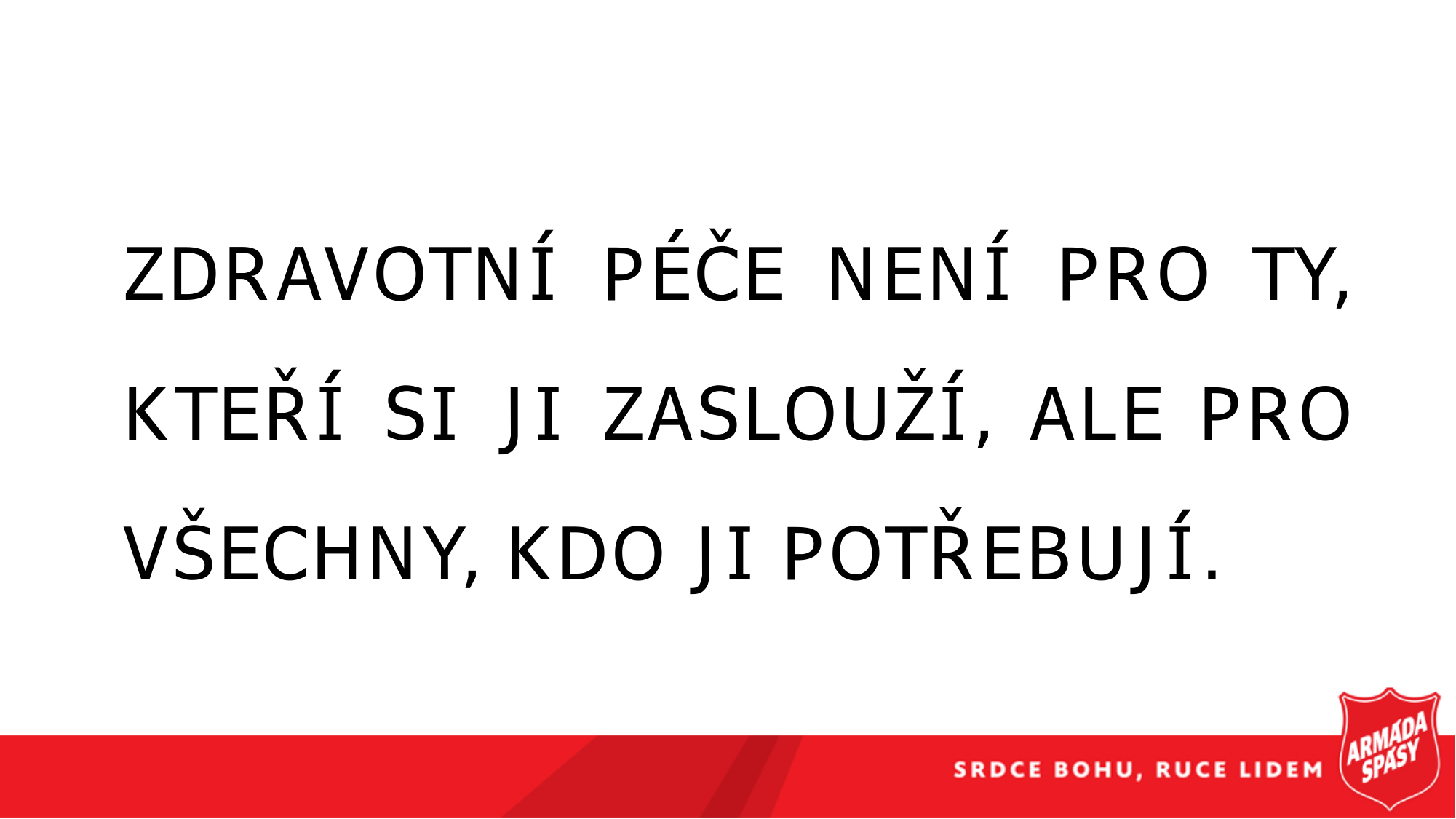

ZDRAVOTNÍ PÉČE NENÍ PRO TY, KTEŘÍ SI JI ZASLOUŽÍ, ALE PRO VŠECHNY, KDO JI POTŘEBUJÍ.